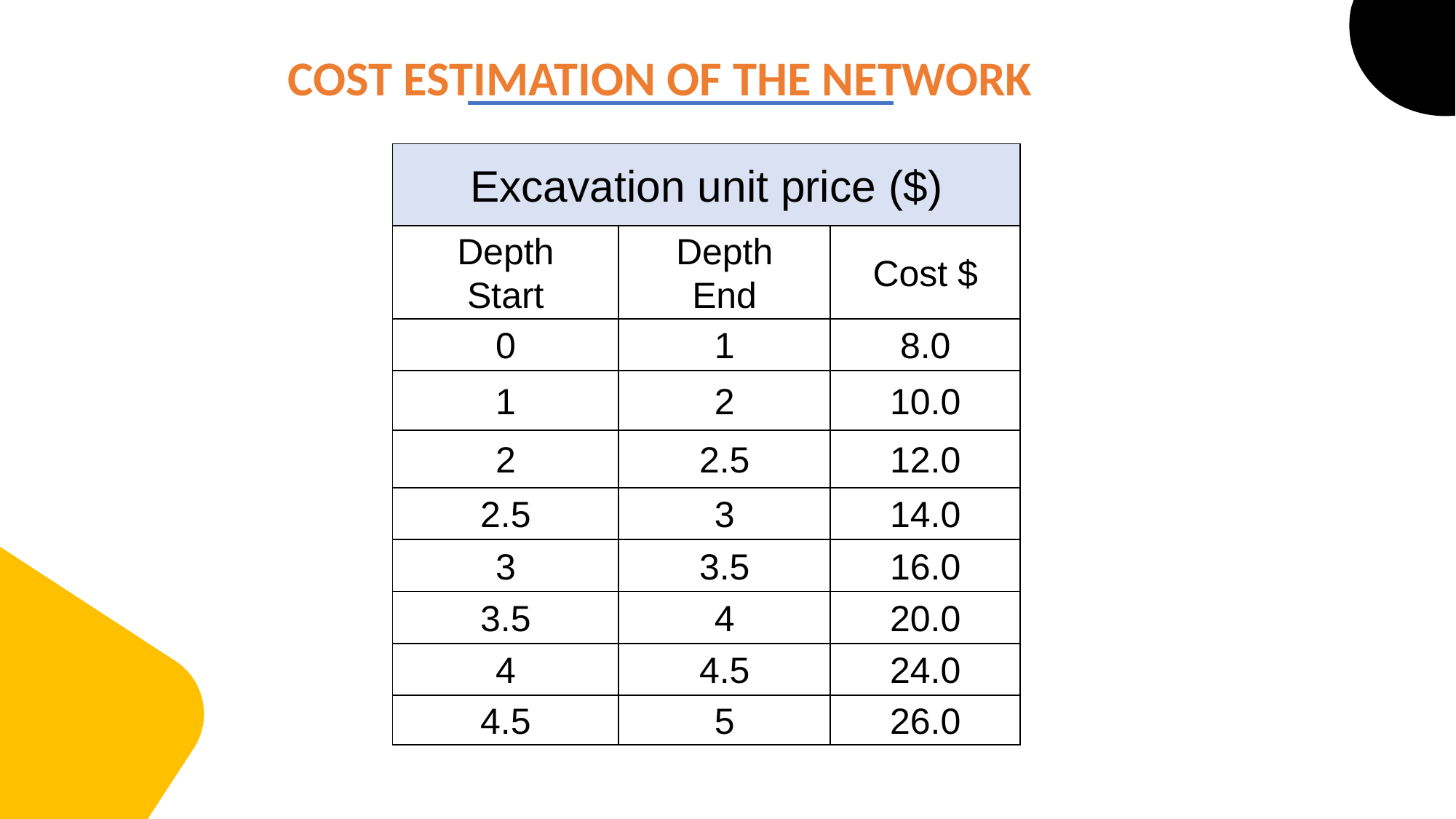

COST ESTIMATION OF THE NETWORK
| Excavation unit price ($) |  |  |
| --- | --- | --- |
| Depth Start | Depth End | Cost $ |
| 0 | 1 | 8.0 |
| 1 | 2 | 10.0 |
| 2 | 2.5 | 12.0 |
| 2.5 | 3 | 14.0 |
| 3 | 3.5 | 16.0 |
| 3.5 | 4 | 20.0 |
| 4 | 4.5 | 24.0 |
| 4.5 | 5 | 26.0 |